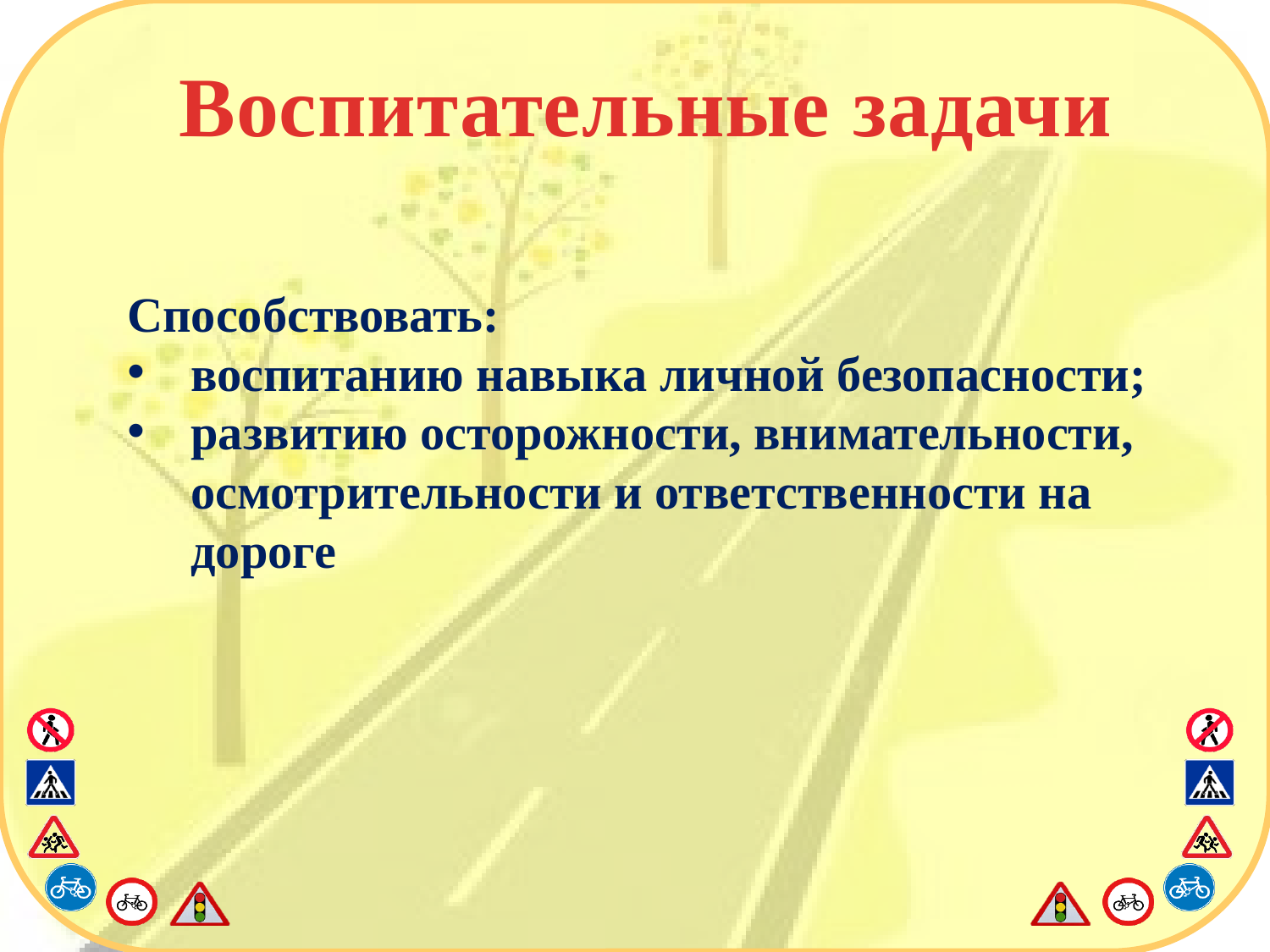

Воспитательные задачи
Способствовать:
воспитанию навыка личной безопасности;
развитию осторожности, внимательности, осмотрительности и ответственности на дороге